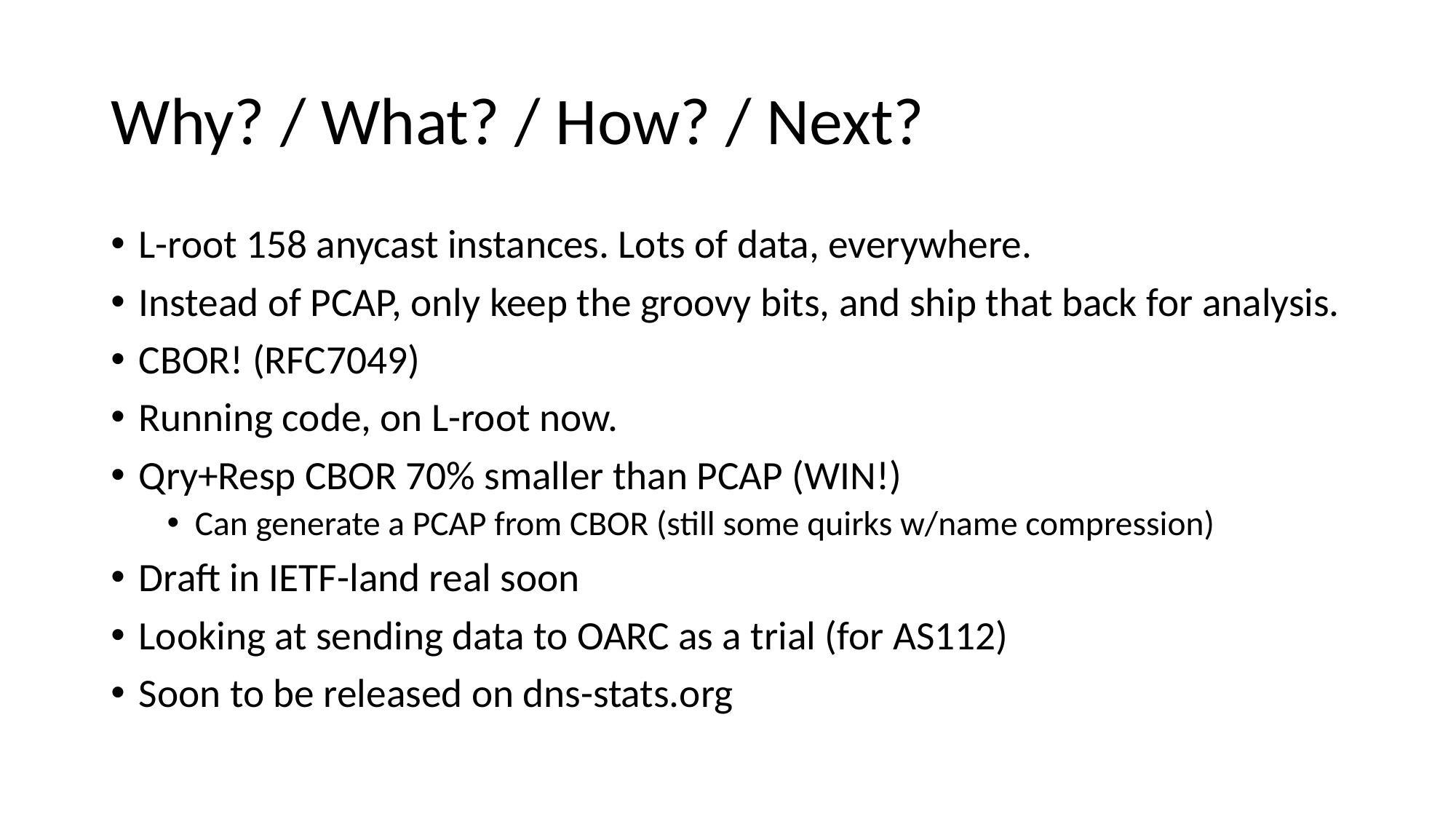

# Why? / What? / How? / Next?
L-root 158 anycast instances. Lots of data, everywhere.
Instead of PCAP, only keep the groovy bits, and ship that back for analysis.
CBOR! (RFC7049)
Running code, on L-root now.
Qry+Resp CBOR 70% smaller than PCAP (WIN!)
Can generate a PCAP from CBOR (still some quirks w/name compression)
Draft in IETF-land real soon
Looking at sending data to OARC as a trial (for AS112)
Soon to be released on dns-stats.org